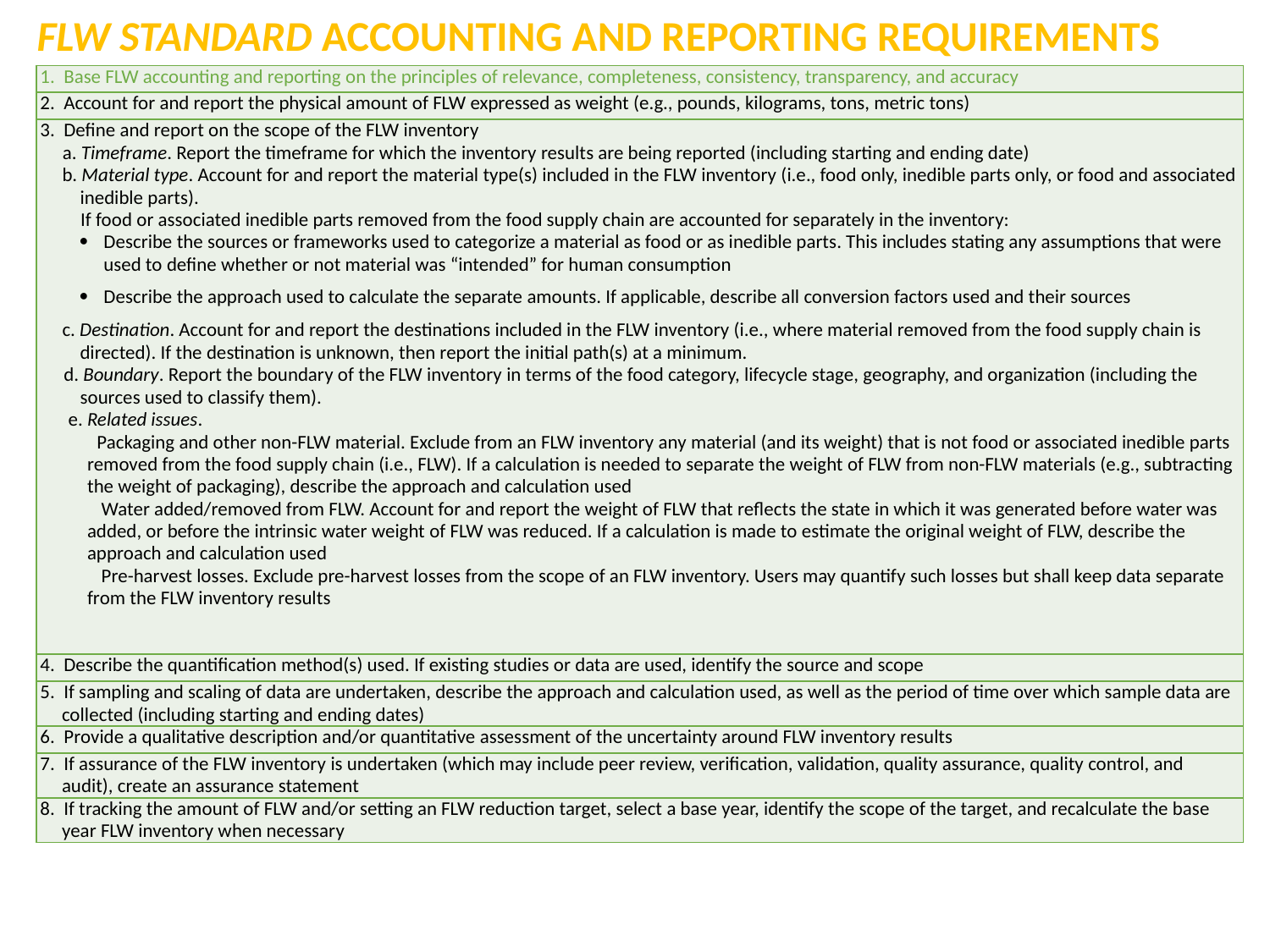

FLW STANDARD ACCOUNTING AND REPORTING REQUIREMENTS
| 1. Base FLW accounting and reporting on the principles of relevance, completeness, consistency, transparency, and accuracy |
| --- |
| 2. Account for and report the physical amount of FLW expressed as weight (e.g., pounds, kilograms, tons, metric tons) |
| 3. Define and report on the scope of the FLW inventory a. Timeframe. Report the timeframe for which the inventory results are being reported (including starting and ending date) b. Material type. Account for and report the material type(s) included in the FLW inventory (i.e., food only, inedible parts only, or food and associated inedible parts). If food or associated inedible parts removed from the food supply chain are accounted for separately in the inventory: Describe the sources or frameworks used to categorize a material as food or as inedible parts. This includes stating any assumptions that were used to define whether or not material was “intended” for human consumption Describe the approach used to calculate the separate amounts. If applicable, describe all conversion factors used and their sources c. Destination. Account for and report the destinations included in the FLW inventory (i.e., where material removed from the food supply chain is directed). If the destination is unknown, then report the initial path(s) at a minimum. d. Boundary. Report the boundary of the FLW inventory in terms of the food category, lifecycle stage, geography, and organization (including the sources used to classify them).  e. Related issues. Packaging and other non-FLW material. Exclude from an FLW inventory any material (and its weight) that is not food or associated inedible parts removed from the food supply chain (i.e., FLW). If a calculation is needed to separate the weight of FLW from non-FLW materials (e.g., subtracting the weight of packaging), describe the approach and calculation used   Water added/removed from FLW. Account for and report the weight of FLW that reflects the state in which it was generated before water was added, or before the intrinsic water weight of FLW was reduced. If a calculation is made to estimate the original weight of FLW, describe the approach and calculation used   Pre-harvest losses. Exclude pre-harvest losses from the scope of an FLW inventory. Users may quantify such losses but shall keep data separate from the FLW inventory results |
| 4. Describe the quantification method(s) used. If existing studies or data are used, identify the source and scope |
| 5. If sampling and scaling of data are undertaken, describe the approach and calculation used, as well as the period of time over which sample data are collected (including starting and ending dates) |
| 6. Provide a qualitative description and/or quantitative assessment of the uncertainty around FLW inventory results |
| 7. If assurance of the FLW inventory is undertaken (which may include peer review, verification, validation, quality assurance, quality control, and audit), create an assurance statement |
| 8. If tracking the amount of FLW and/or setting an FLW reduction target, select a base year, identify the scope of the target, and recalculate the base year FLW inventory when necessary |